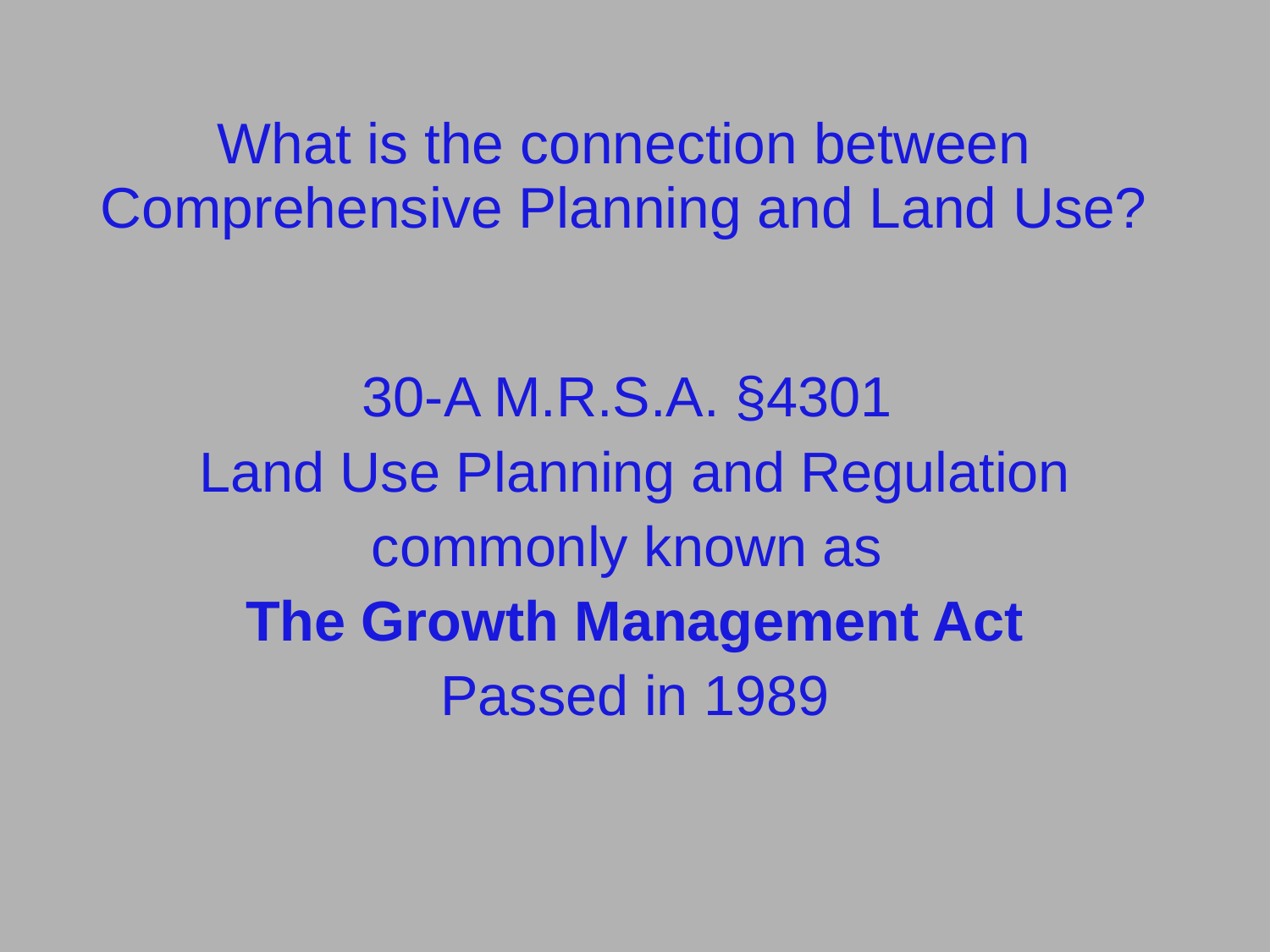

# What is the connection between Comprehensive Planning and Land Use?
30-A M.R.S.A. §4301
Land Use Planning and Regulation
commonly known as
The Growth Management Act
Passed in 1989